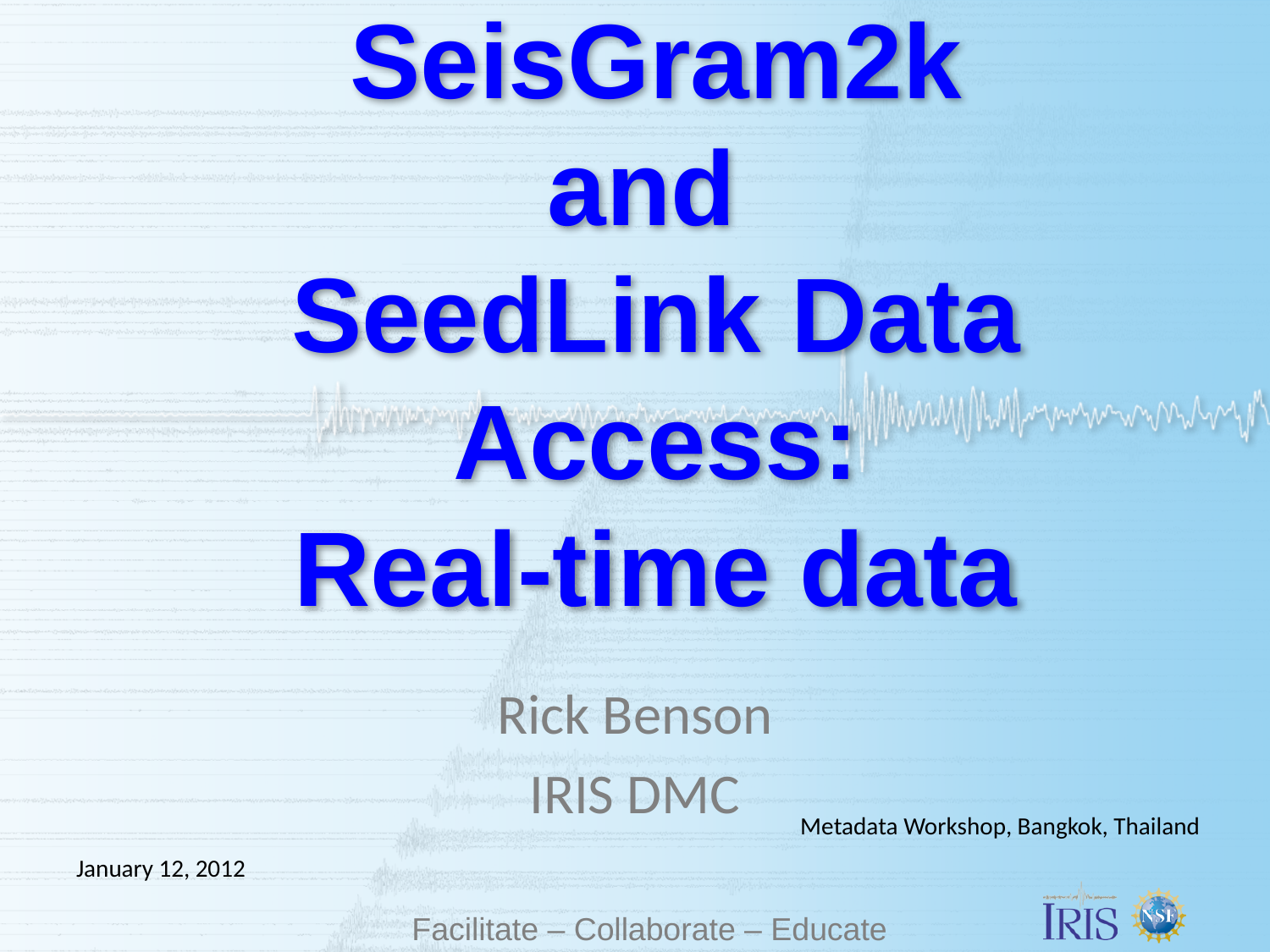

# SeisGram2k and SeedLink Data Access: Real-time data
Rick Benson
IRIS DMC
Metadata Workshop, Bangkok, Thailand
January 12, 2012